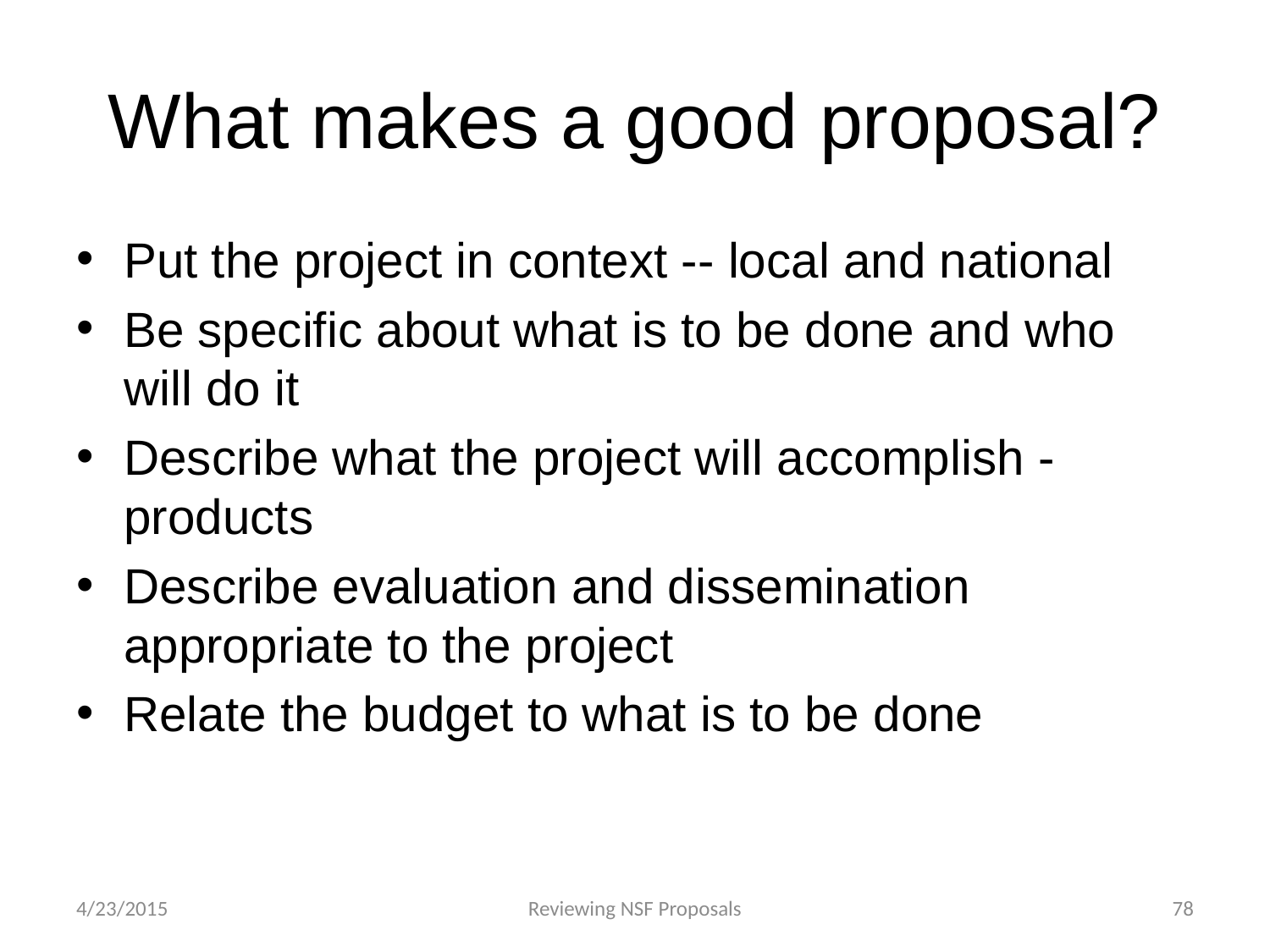

# What makes a good proposal?
Put the project in context -- local and national
Be specific about what is to be done and who will do it
Describe what the project will accomplish - products
Describe evaluation and dissemination appropriate to the project
Relate the budget to what is to be done
4/23/2015
Reviewing NSF Proposals
78